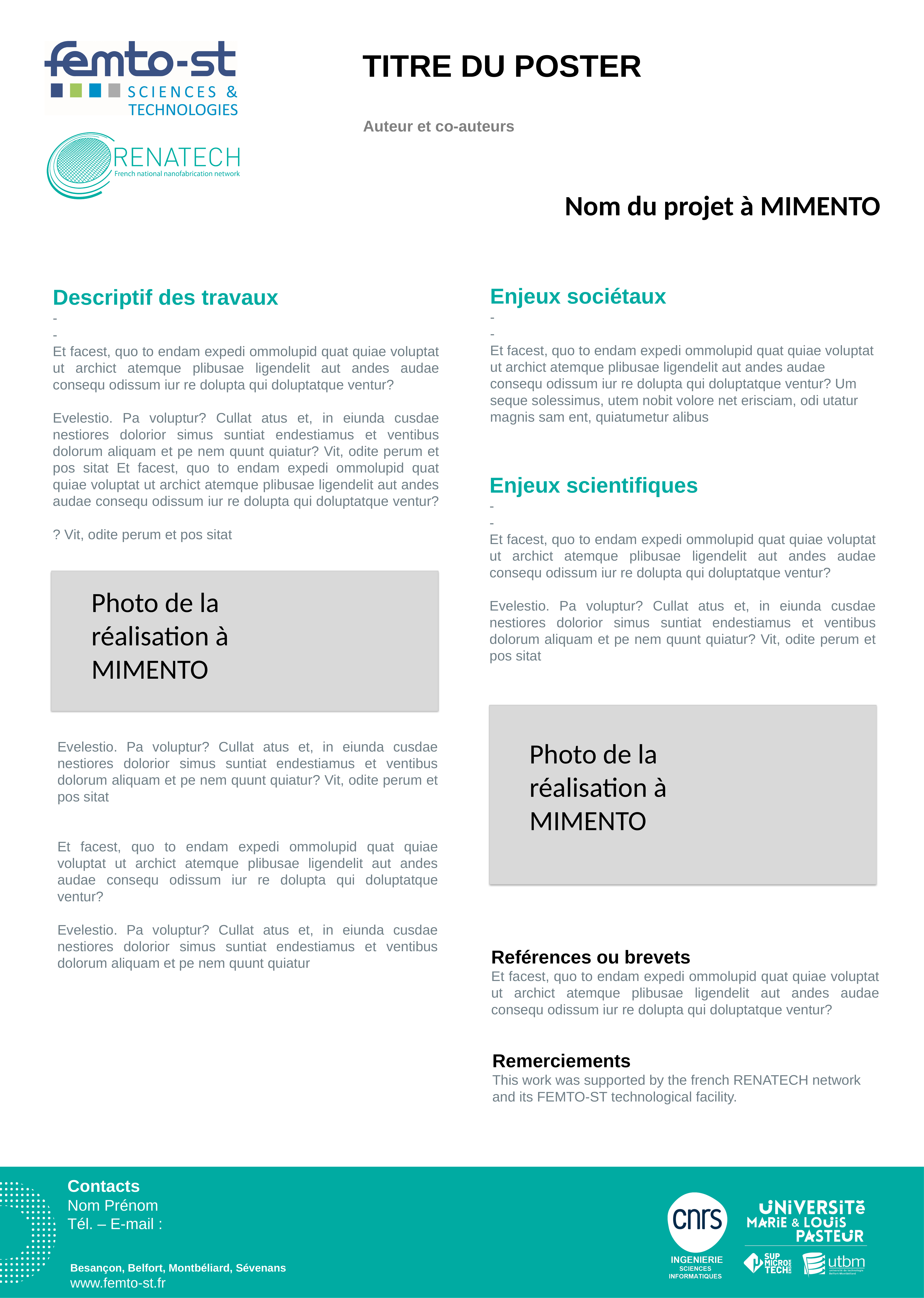

TITRE DU POSTER
Auteur et co-auteurs
Nom du projet à MIMENTO
Enjeux sociétaux
-
-
Et facest, quo to endam expedi ommolupid quat quiae voluptat ut archict atemque plibusae ligendelit aut andes audae consequ odissum iur re dolupta qui doluptatque ventur? Um seque solessimus, utem nobit volore net erisciam, odi utatur magnis sam ent, quiatumetur alibus
Descriptif des travaux
-
-
Et facest, quo to endam expedi ommolupid quat quiae voluptat ut archict atemque plibusae ligendelit aut andes audae consequ odissum iur re dolupta qui doluptatque ventur?

Evelestio. Pa voluptur? Cullat atus et, in eiunda cusdae nestiores dolorior simus suntiat endestiamus et ventibus dolorum aliquam et pe nem quunt quiatur? Vit, odite perum et pos sitat Et facest, quo to endam expedi ommolupid quat quiae voluptat ut archict atemque plibusae ligendelit aut andes audae consequ odissum iur re dolupta qui doluptatque ventur?

? Vit, odite perum et pos sitat

Enjeux scientifiques
-
-
Et facest, quo to endam expedi ommolupid quat quiae voluptat ut archict atemque plibusae ligendelit aut andes audae consequ odissum iur re dolupta qui doluptatque ventur?

Evelestio. Pa voluptur? Cullat atus et, in eiunda cusdae nestiores dolorior simus suntiat endestiamus et ventibus dolorum aliquam et pe nem quunt quiatur? Vit, odite perum et pos sitat

Photo de la réalisation à MIMENTO

Photo de la réalisation à MIMENTO
Evelestio. Pa voluptur? Cullat atus et, in eiunda cusdae nestiores dolorior simus suntiat endestiamus et ventibus dolorum aliquam et pe nem quunt quiatur? Vit, odite perum et pos sitat

Et facest, quo to endam expedi ommolupid quat quiae voluptat ut archict atemque plibusae ligendelit aut andes audae consequ odissum iur re dolupta qui doluptatque ventur?

Evelestio. Pa voluptur? Cullat atus et, in eiunda cusdae nestiores dolorior simus suntiat endestiamus et ventibus dolorum aliquam et pe nem quunt quiatur
Reférences ou brevets
Et facest, quo to endam expedi ommolupid quat quiae voluptat ut archict atemque plibusae ligendelit aut andes audae consequ odissum iur re dolupta qui doluptatque ventur?
Remerciements
This work was supported by the french RENATECH network
and its FEMTO-ST technological facility.
Contacts
Nom Prénom
Tél. – E-mail :
Besançon, Belfort, Montbéliard, Sévenans
www.femto-st.fr